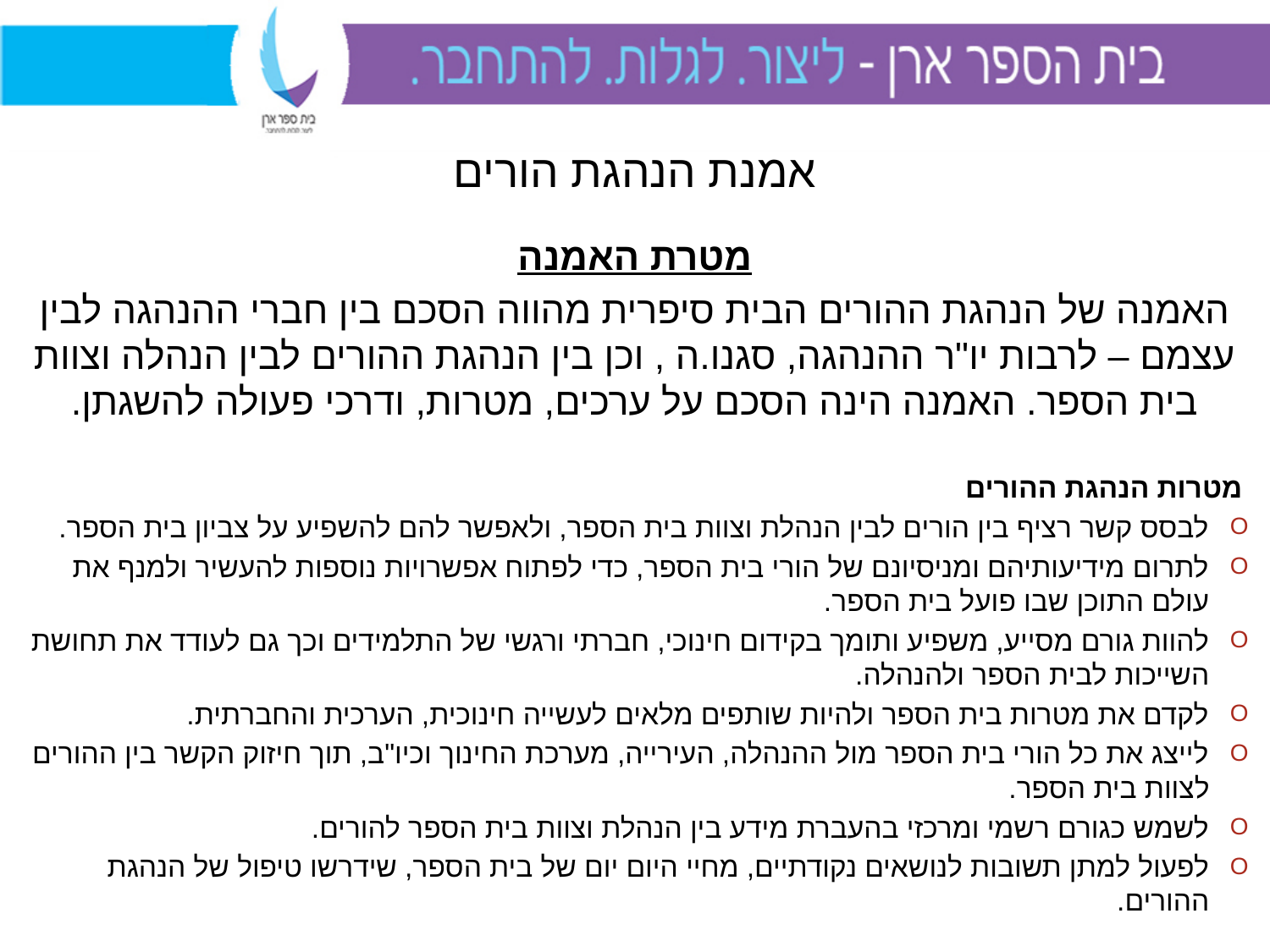

# אמנת הנהגת הורים
מטרת האמנה
האמנה של הנהגת ההורים הבית סיפרית מהווה הסכם בין חברי ההנהגה לבין עצמם – לרבות יו"ר ההנהגה, סגנו.ה , וכן בין הנהגת ההורים לבין הנהלה וצוות בית הספר. האמנה הינה הסכם על ערכים, מטרות, ודרכי פעולה להשגתן.

מטרות הנהגת ההורים
לבסס קשר רציף בין הורים לבין הנהלת וצוות בית הספר, ולאפשר להם להשפיע על צביון בית הספר.
לתרום מידיעותיהם ומניסיונם של הורי בית הספר, כדי לפתוח אפשרויות נוספות להעשיר ולמנף את עולם התוכן שבו פועל בית הספר.
להוות גורם מסייע, משפיע ותומך בקידום חינוכי, חברתי ורגשי של התלמידים וכך גם לעודד את תחושת השייכות לבית הספר ולהנהלה.
לקדם את מטרות בית הספר ולהיות שותפים מלאים לעשייה חינוכית, הערכית והחברתית.
לייצג את כל הורי בית הספר מול ההנהלה, העירייה, מערכת החינוך וכיו"ב, תוך חיזוק הקשר בין ההורים לצוות בית הספר.
לשמש כגורם רשמי ומרכזי בהעברת מידע בין הנהלת וצוות בית הספר להורים.
לפעול למתן תשובות לנושאים נקודתיים, מחיי היום יום של בית הספר, שידרשו טיפול של הנהגת ההורים.